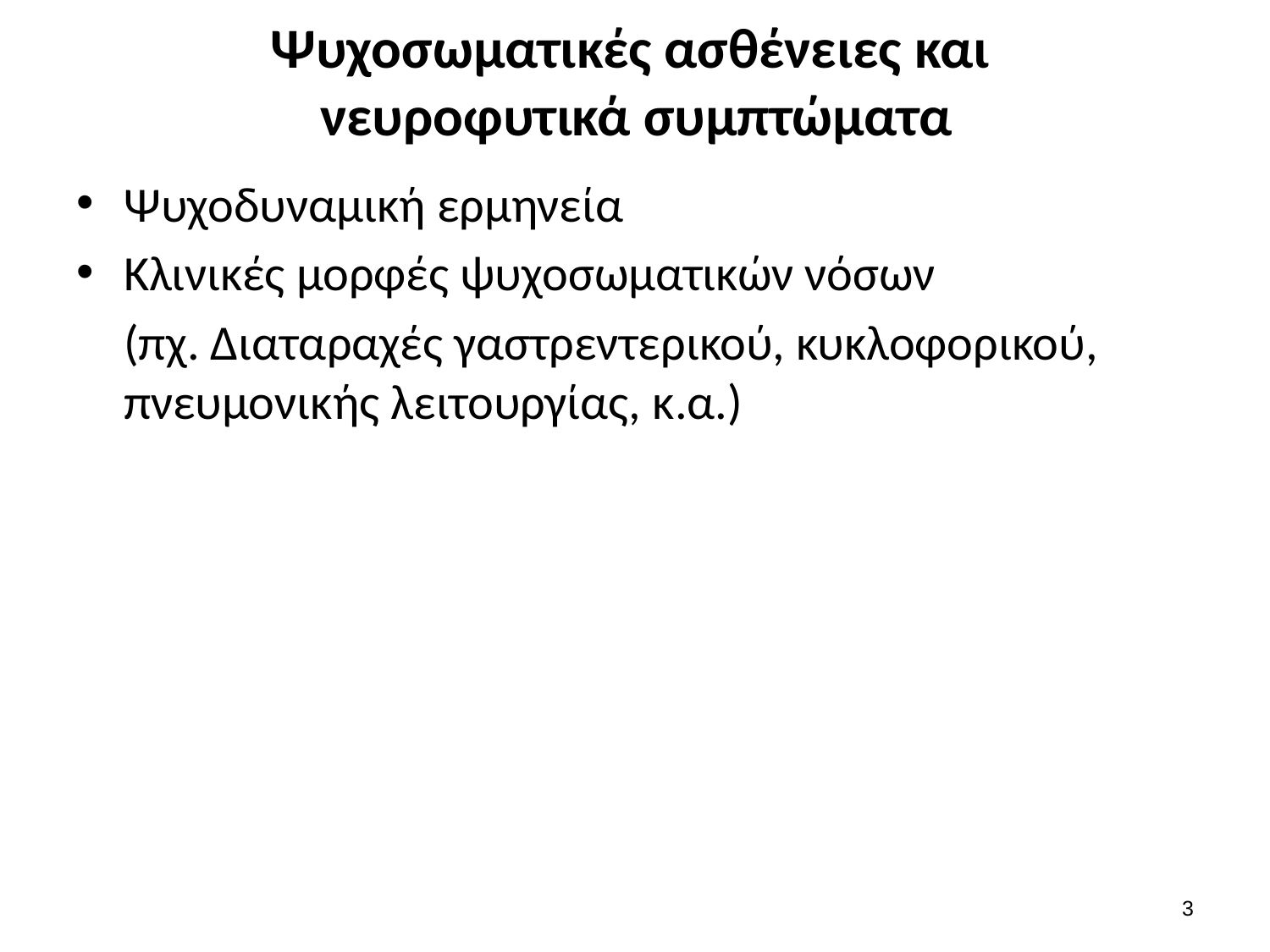

# Ψυχοσωματικές ασθένειες και νευροφυτικά συμπτώματα
Ψυχοδυναμική ερμηνεία
Κλινικές μορφές ψυχοσωματικών νόσων
	(πχ. Διαταραχές γαστρεντερικού, κυκλοφορικού, πνευμονικής λειτουργίας, κ.α.)

3